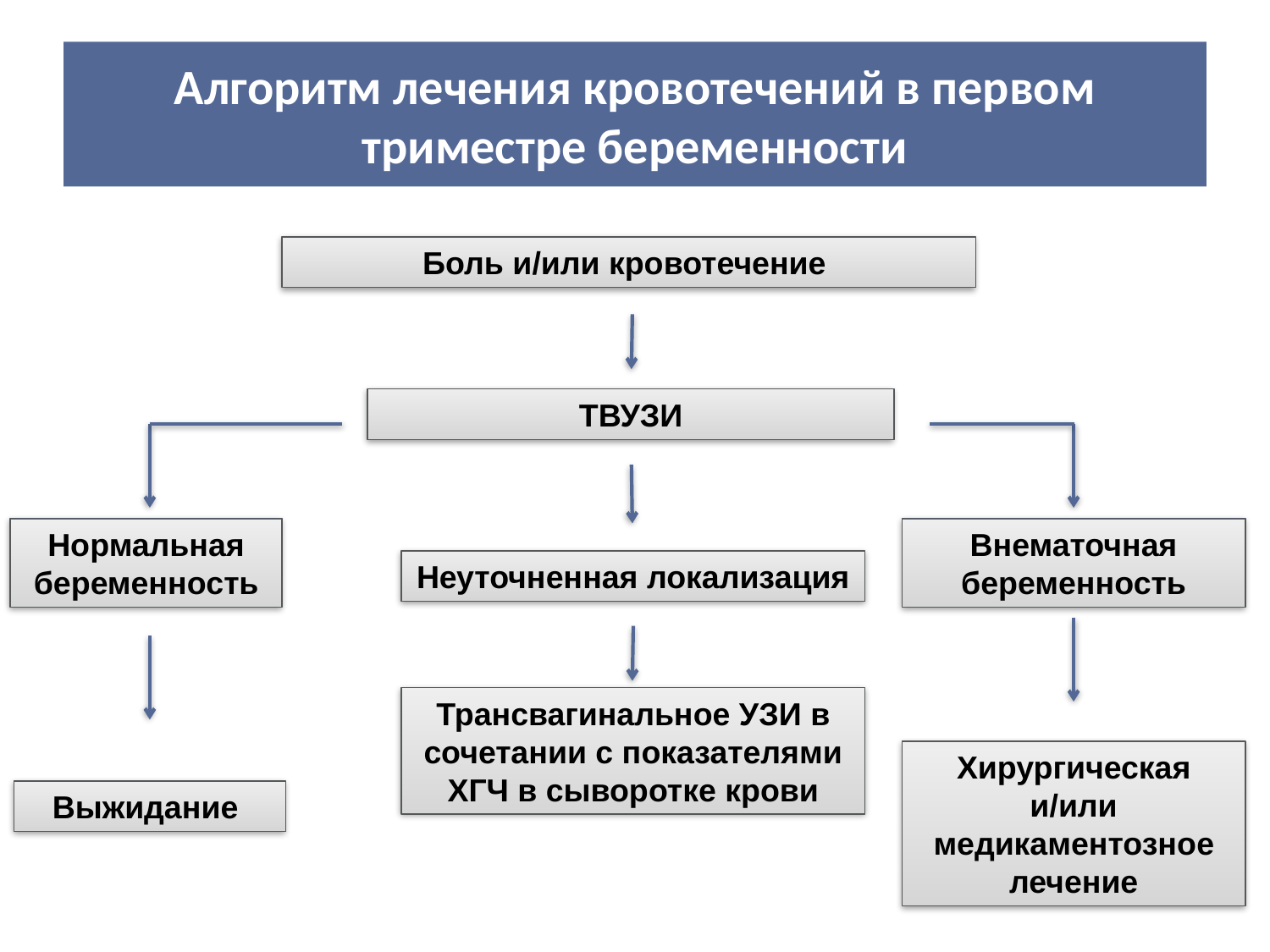

# Алгоритм лечения кровотечений в первом триместре беременности
Боль и/или кровотечение
ТВУЗИ
Нормальная беременность
Внематочная беременность
Неуточненная локализация
Трансвагинальное УЗИ в сочетании с показателями ХГЧ в сыворотке крови
Хирургическая и/или медикаментозное лечение
Выжидание